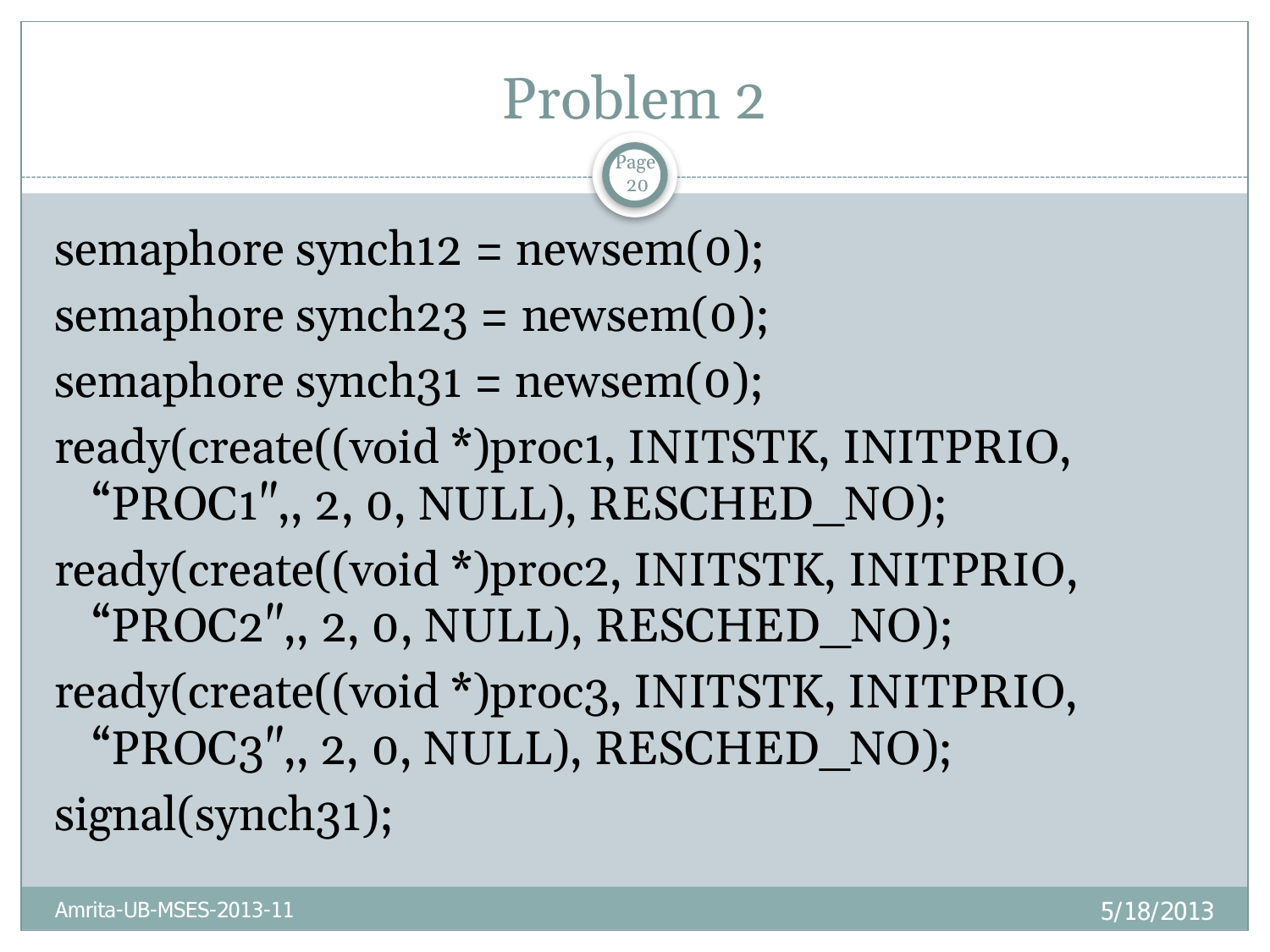

# Problem 2
Page 20
semaphore synch12 = newsem(0);
semaphore synch23 = newsem(0);
semaphore synch31 = newsem(0);
ready(create((void *)proc1, INITSTK, INITPRIO, “PROC1",, 2, 0, NULL), RESCHED_NO);
ready(create((void *)proc2, INITSTK, INITPRIO, “PROC2",, 2, 0, NULL), RESCHED_NO);
ready(create((void *)proc3, INITSTK, INITPRIO, “PROC3",, 2, 0, NULL), RESCHED_NO);
signal(synch31);

5/18/2013
Amrita-UB-MSES-2013-11